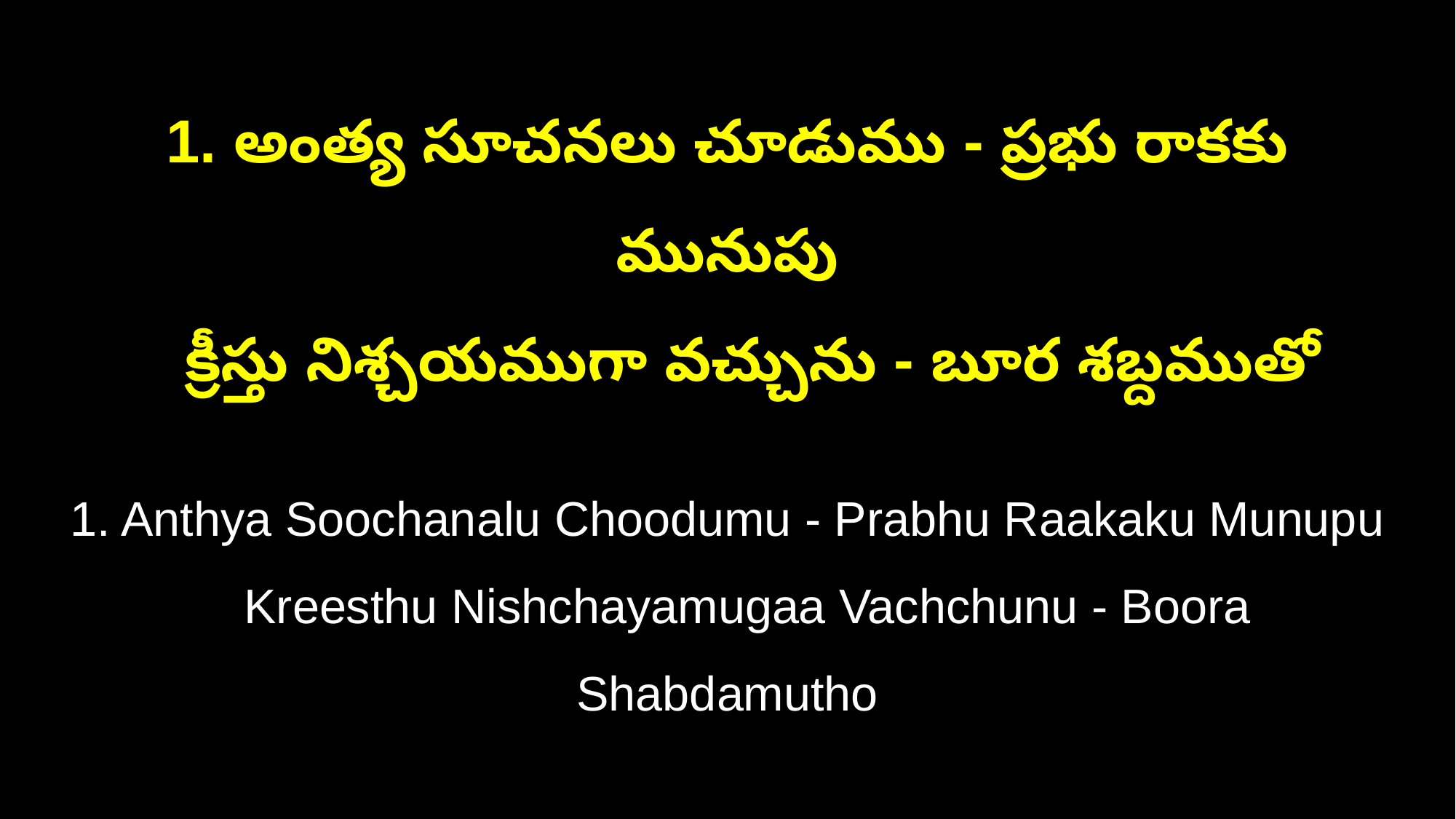

1. అంత్య సూచనలు చూడుము - ప్రభు రాకకు మునుపు
   క్రీస్తు నిశ్చయముగా వచ్చును - బూర శబ్దముతో
1. Anthya Soochanalu Choodumu - Prabhu Raakaku Munupu
   Kreesthu Nishchayamugaa Vachchunu - Boora Shabdamutho